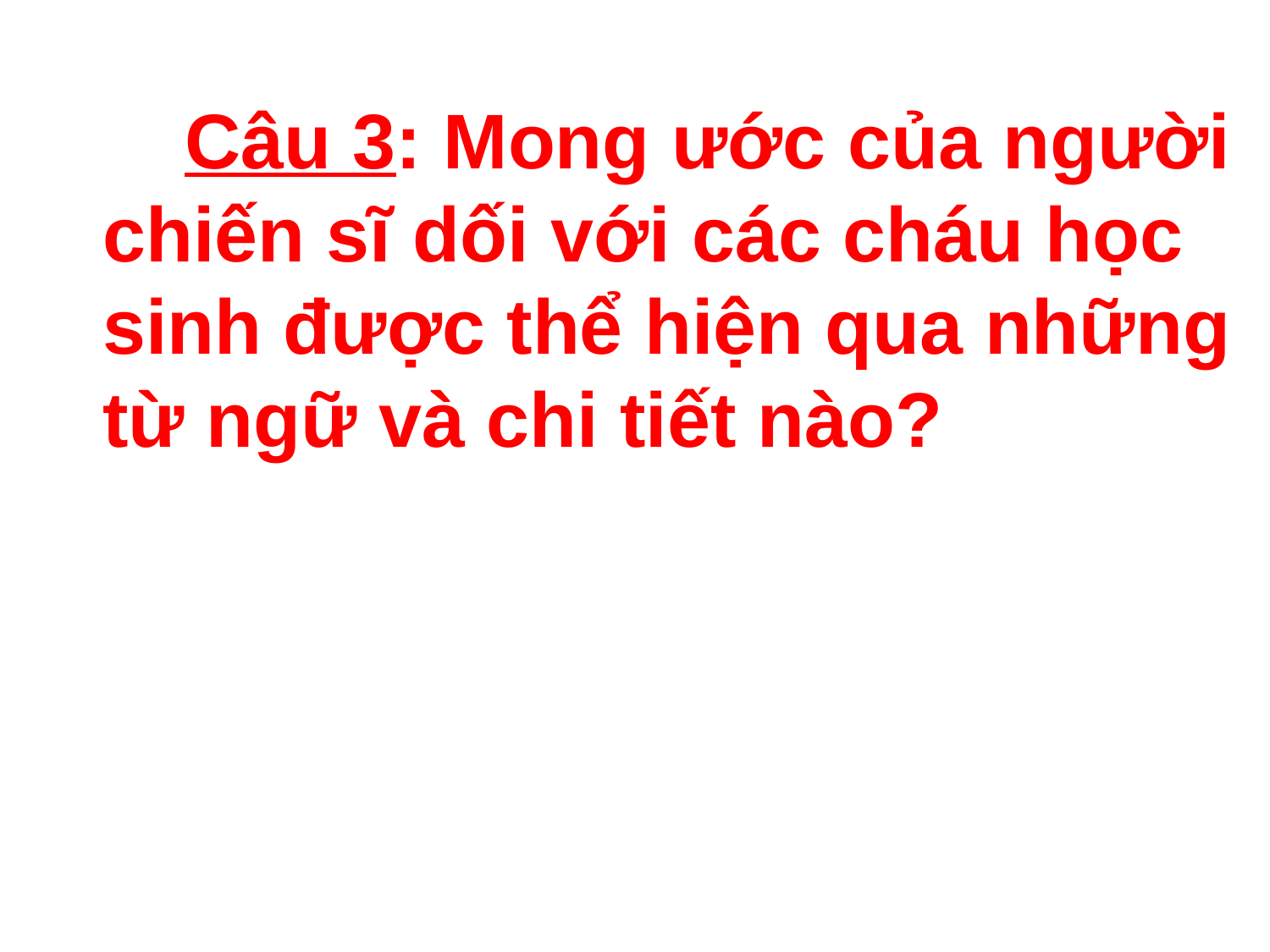

Câu 3: Mong ước của người chiến sĩ dối với các cháu học sinh được thể hiện qua những từ ngữ và chi tiết nào?